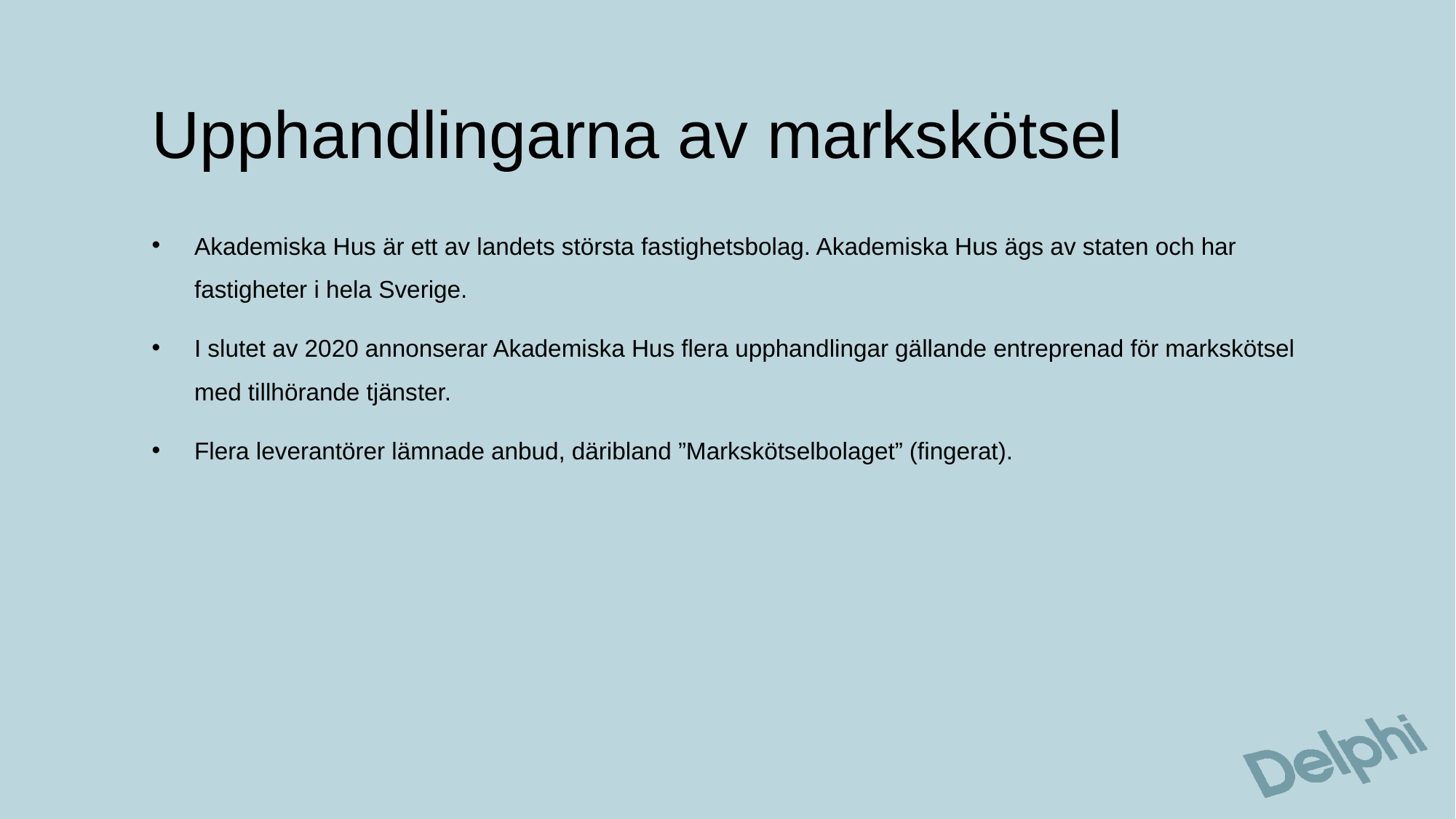

# Upphandlingarna av markskötsel
Akademiska Hus är ett av landets största fastighetsbolag. Akademiska Hus ägs av staten och har fastigheter i hela Sverige.
I slutet av 2020 annonserar Akademiska Hus flera upphandlingar gällande entreprenad för markskötsel med tillhörande tjänster.
Flera leverantörer lämnade anbud, däribland ”Markskötselbolaget” (fingerat).